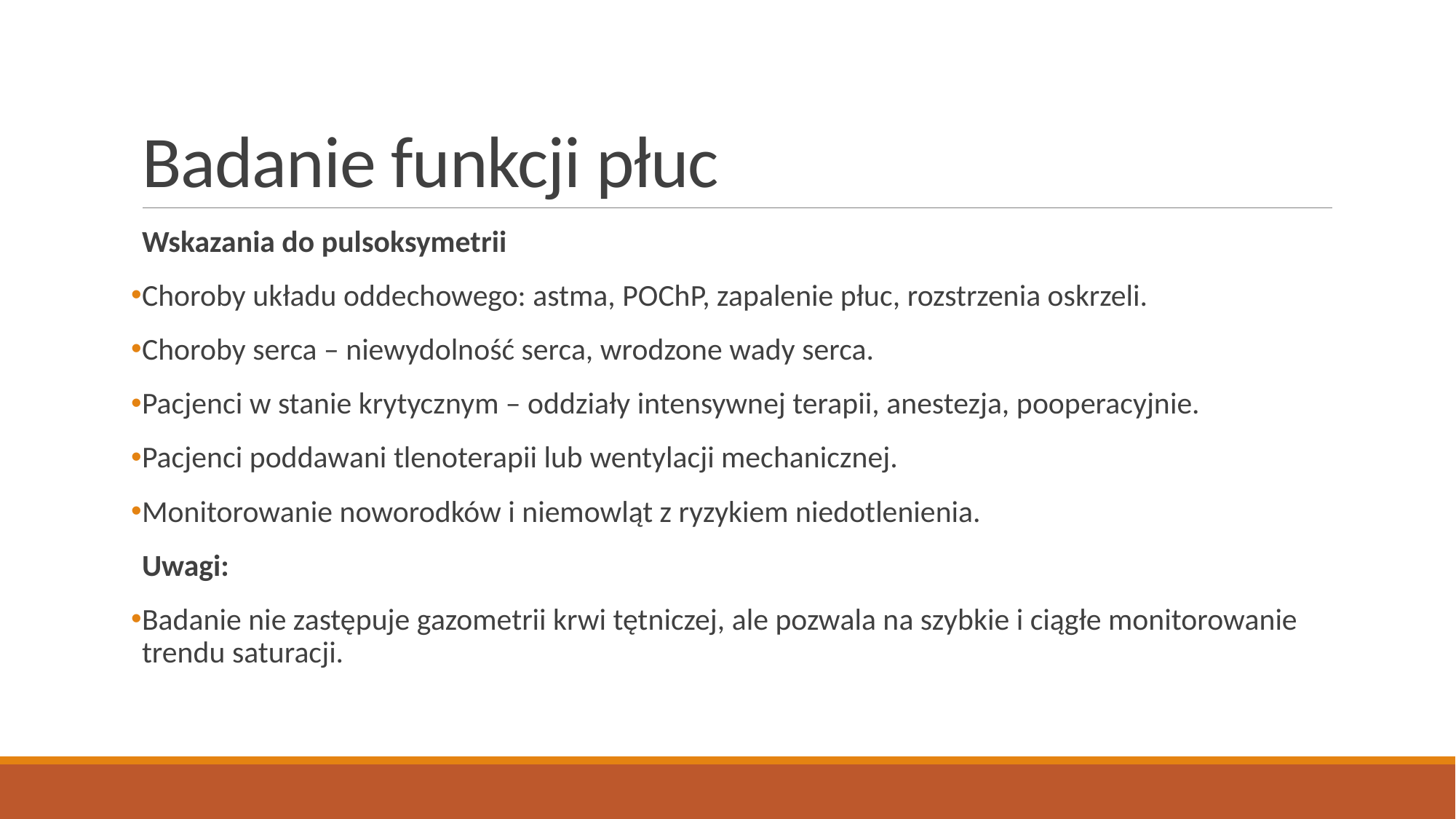

# Badanie funkcji płuc
Wskazania do pulsoksymetrii
Choroby układu oddechowego: astma, POChP, zapalenie płuc, rozstrzenia oskrzeli.
Choroby serca – niewydolność serca, wrodzone wady serca.
Pacjenci w stanie krytycznym – oddziały intensywnej terapii, anestezja, pooperacyjnie.
Pacjenci poddawani tlenoterapii lub wentylacji mechanicznej.
Monitorowanie noworodków i niemowląt z ryzykiem niedotlenienia.
Uwagi:
Badanie nie zastępuje gazometrii krwi tętniczej, ale pozwala na szybkie i ciągłe monitorowanie trendu saturacji.